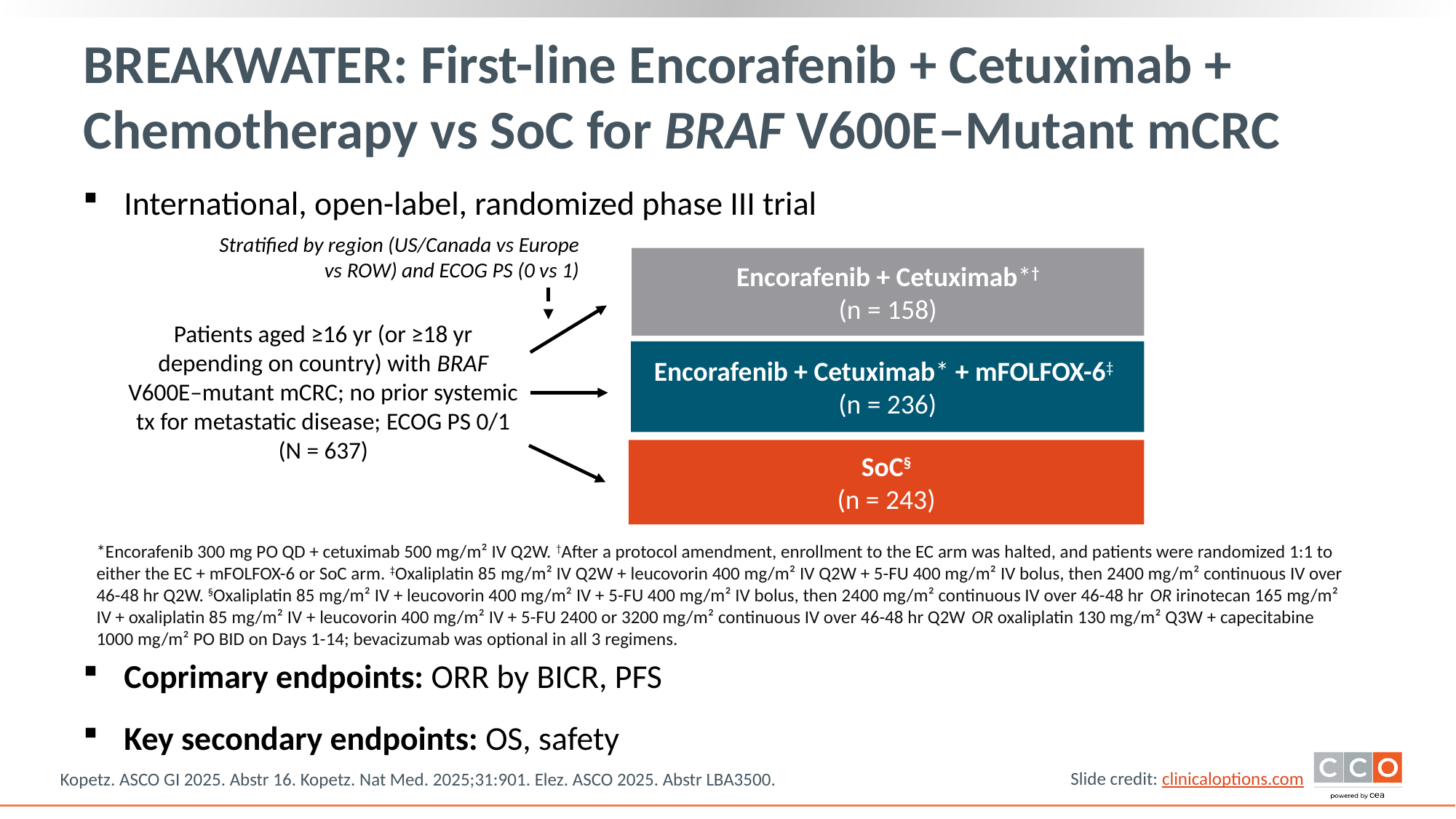

# BREAKWATER: First-line Encorafenib + Cetuximab + Chemotherapy vs SoC for BRAF V600E–Mutant mCRC
International, open-label, randomized phase III trial

Stratified by region (US/Canada vs Europe vs ROW) and ECOG PS (0 vs 1)
Encorafenib + Cetuximab*†
(n = 158)

Patients aged ≥16 yr (or ≥18 yr depending on country) with BRAF V600E–mutant mCRC; no prior systemic tx for metastatic disease; ECOG PS 0/1
(N = 637)
Encorafenib + Cetuximab* + mFOLFOX-6‡ ​
(n = 236)
SoC§
(n = 243)

*Encorafenib 300 mg PO QD + cetuximab 500 mg/m² IV Q2W. †After a protocol amendment, enrollment to the EC arm was halted, and patients were randomized 1:1 to either the EC + mFOLFOX-6 or SoC arm. ‡Oxaliplatin 85 mg/m² IV Q2W + leucovorin 400 mg/m² IV Q2W + 5-FU 400 mg/m² IV bolus, then 2400 mg/m² continuous IV over
46-48 hr Q2W. §Oxaliplatin 85 mg/m² IV + leucovorin 400 mg/m² IV + 5-FU 400 mg/m² IV bolus, then 2400 mg/m² continuous IV over 46-48 hr OR irinotecan 165 mg/m²
IV + oxaliplatin 85 mg/m² IV + leucovorin 400 mg/m² IV + 5-FU 2400 or 3200 mg/m² continuous IV over 46-48 hr Q2W OR oxaliplatin 130 mg/m² Q3W + capecitabine
1000 mg/m² PO BID on Days 1-14; bevacizumab was optional in all 3 regimens.
Coprimary endpoints: ORR by BICR, PFS
Key secondary endpoints: OS, safety

Kopetz. ASCO GI 2025. Abstr 16. Kopetz. Nat Med. 2025;31:901. Elez. ASCO 2025. Abstr LBA3500.